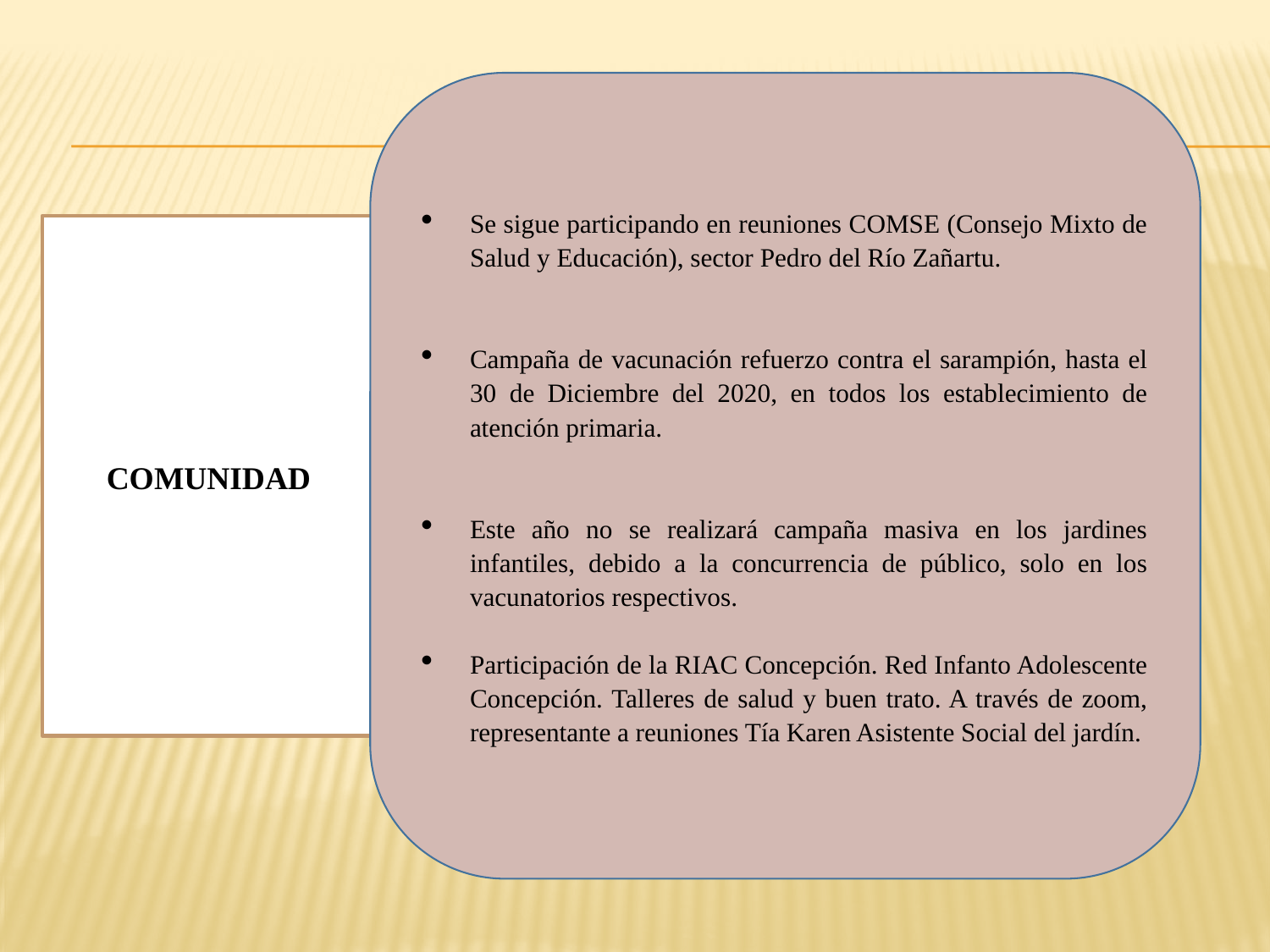

Se sigue participando en reuniones COMSE (Consejo Mixto de Salud y Educación), sector Pedro del Río Zañartu.

Campaña de vacunación refuerzo contra el sarampión, hasta el 30 de Diciembre del 2020, en todos los establecimiento de atención primaria.

Este año no se realizará campaña masiva en los jardines infantiles, debido a la concurrencia de público, solo en los vacunatorios respectivos.

Participación de la RIAC Concepción. Red Infanto Adolescente Concepción. Talleres de salud y buen trato. A través de zoom, representante a reuniones Tía Karen Asistente Social del jardín.
COMUNIDAD